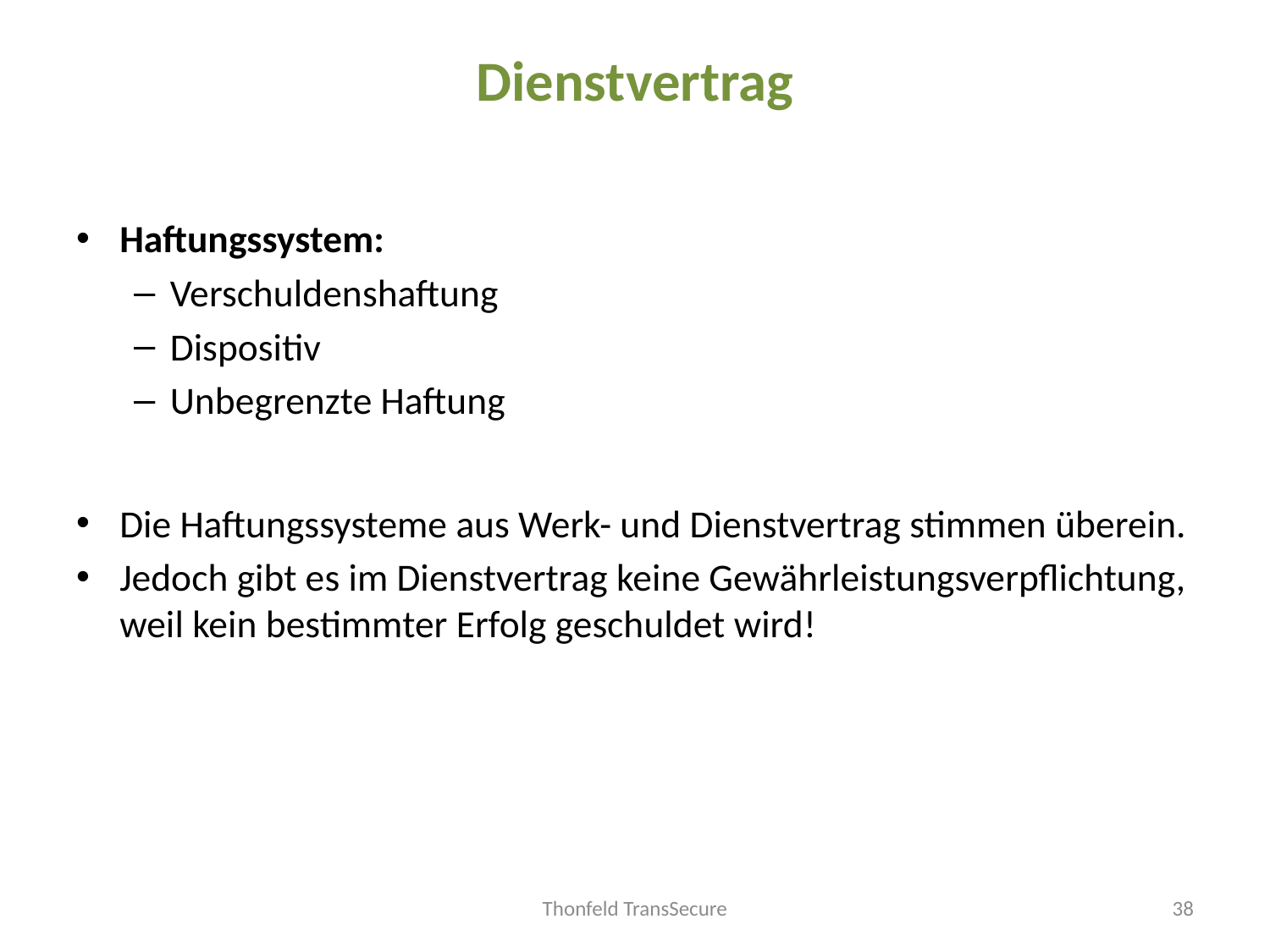

# Dienstvertrag
Haftungssystem:
Verschuldenshaftung
Dispositiv
Unbegrenzte Haftung

Die Haftungssysteme aus Werk- und Dienstvertrag stimmen überein.
Jedoch gibt es im Dienstvertrag keine Gewährleistungsverpflichtung, weil kein bestimmter Erfolg geschuldet wird!

Thonfeld TransSecure
38